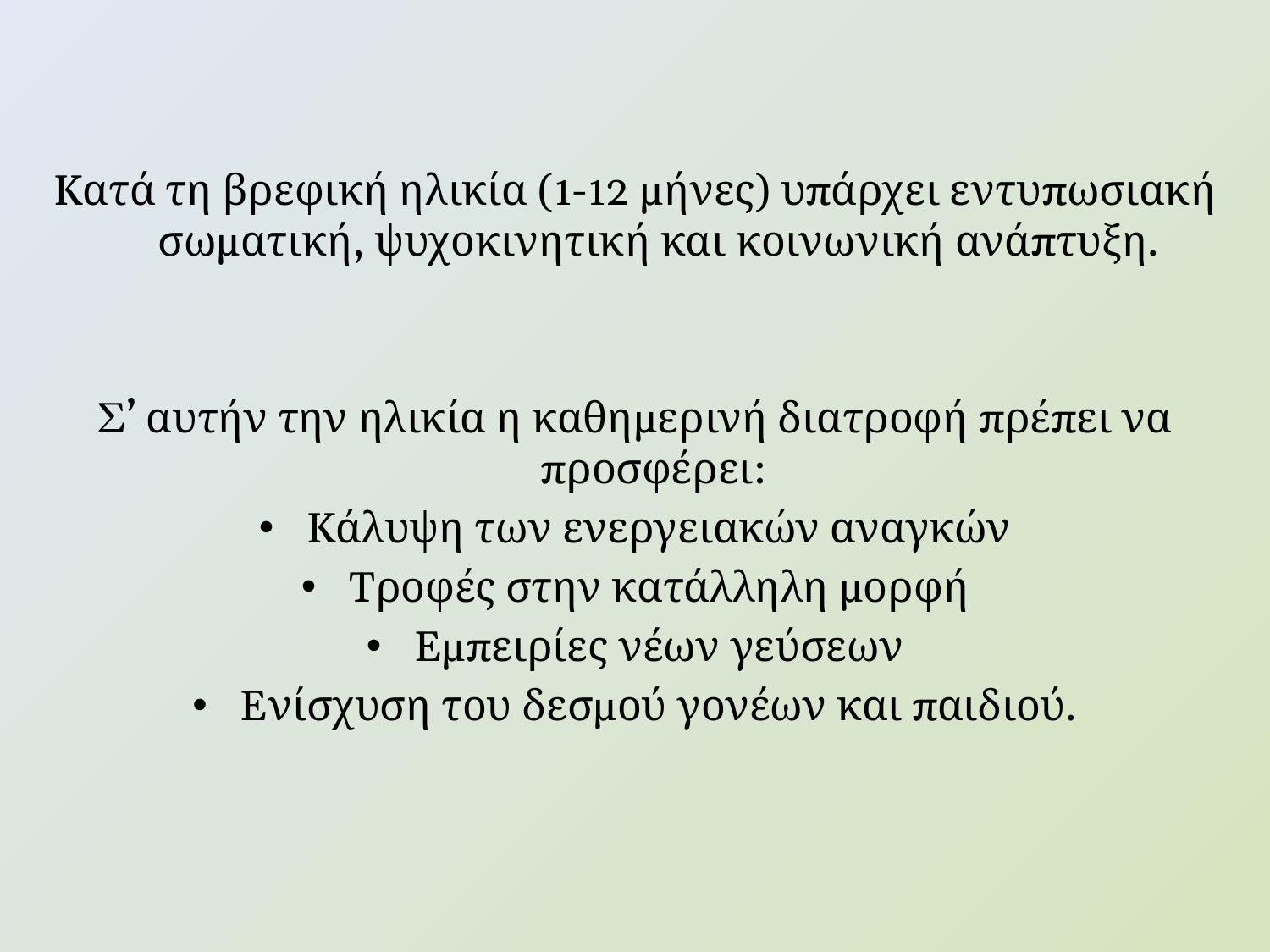

#
Κατά τη βρεφική ηλικία (1-12 μήνες) υπάρχει εντυπωσιακή σωματική, ψυχοκινητική και κοινωνική ανάπτυξη.

Σ’ αυτήν την ηλικία η καθημερινή διατροφή πρέπει να προσφέρει:
Κάλυψη των ενεργειακών αναγκών
Τροφές στην κατάλληλη μορφή
Εμπειρίες νέων γεύσεων
Ενίσχυση του δεσμού γονέων και παιδιού.